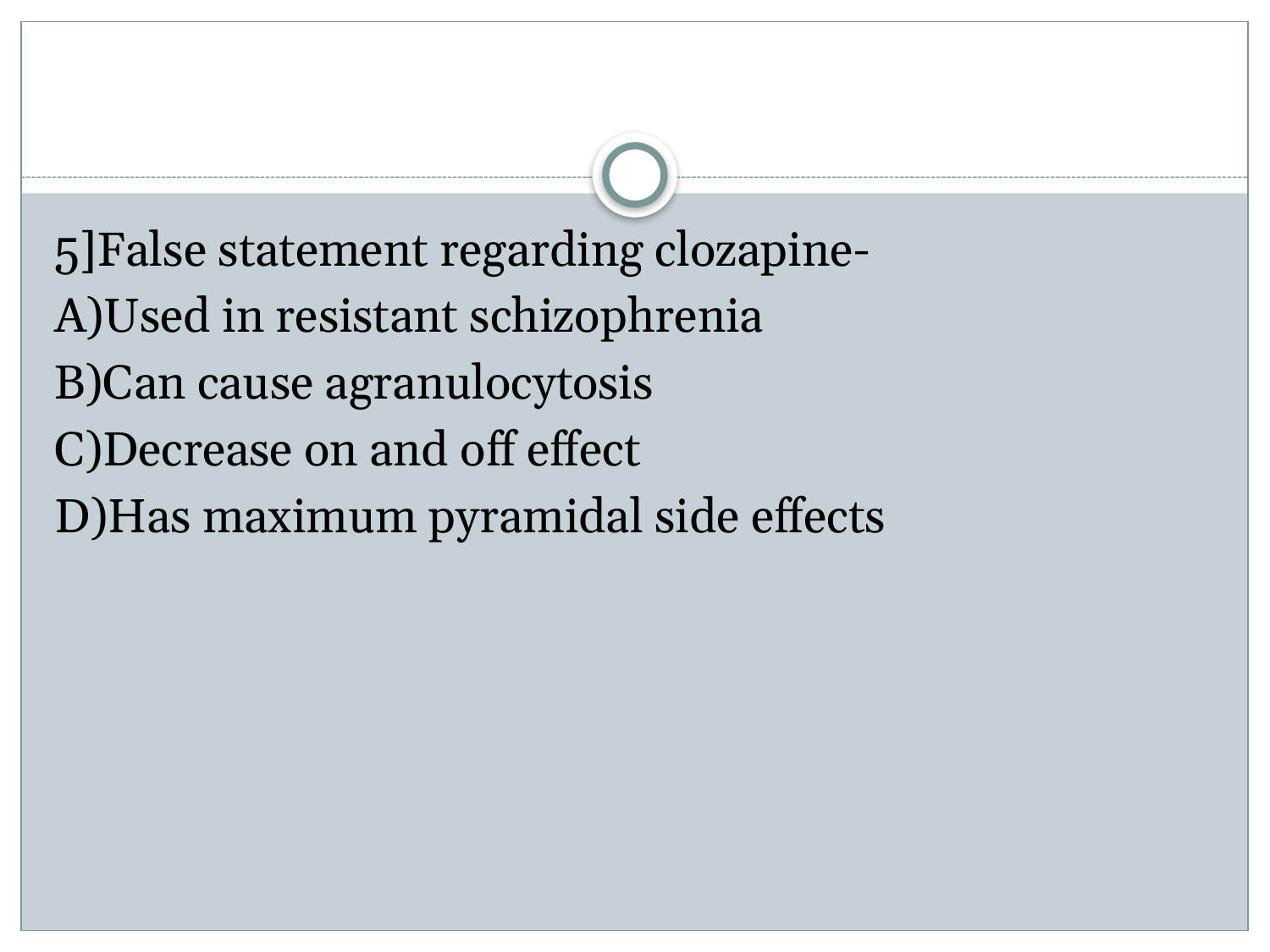

#
5]False statement regarding clozapine-
A)Used in resistant schizophrenia
B)Can cause agranulocytosis
C)Decrease on and off effect
D)Has maximum pyramidal side effects